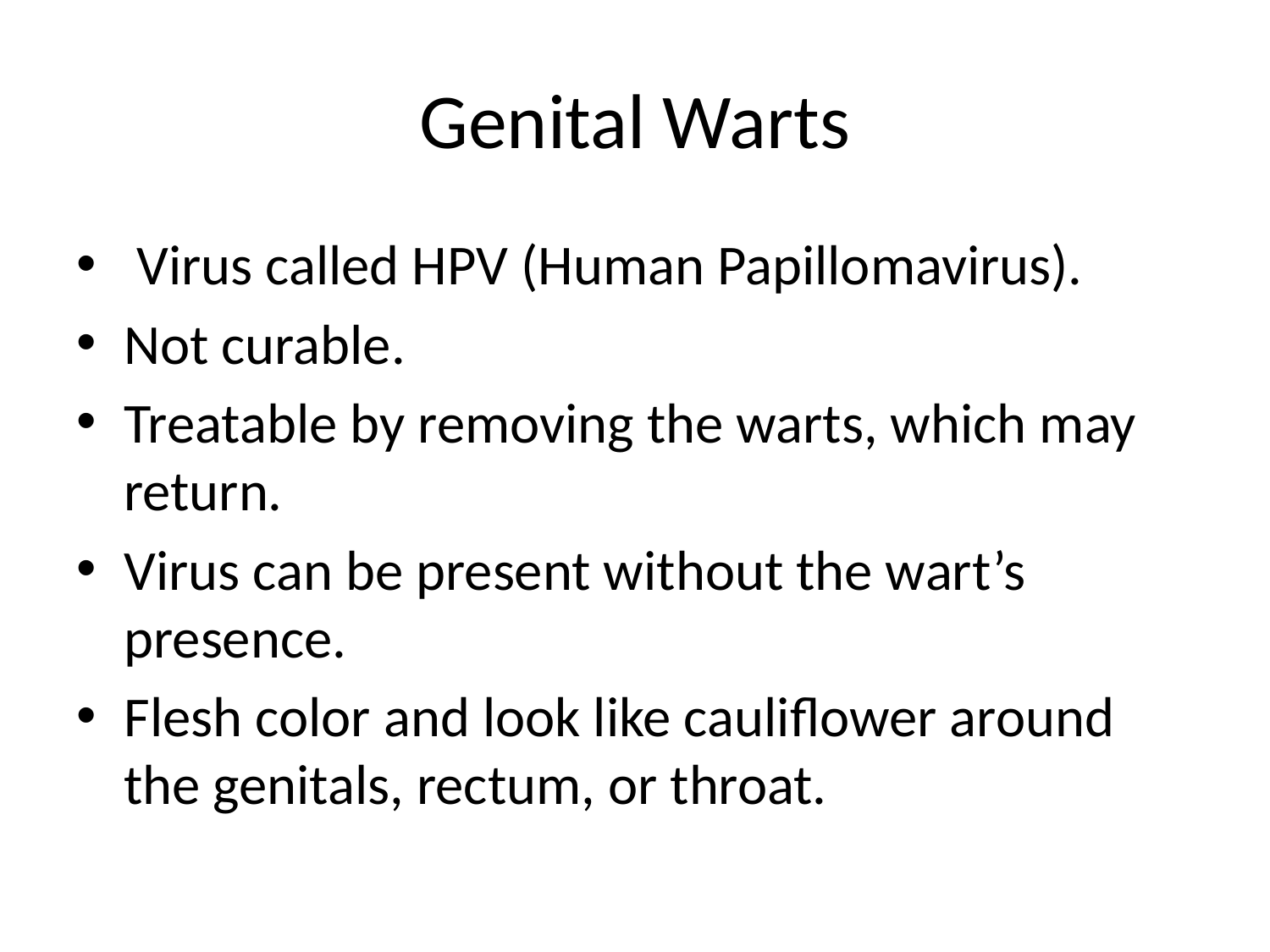

# Genital Warts
 Virus called HPV (Human Papillomavirus).
Not curable.
Treatable by removing the warts, which may return.
Virus can be present without the wart’s presence.
Flesh color and look like cauliflower around the genitals, rectum, or throat.